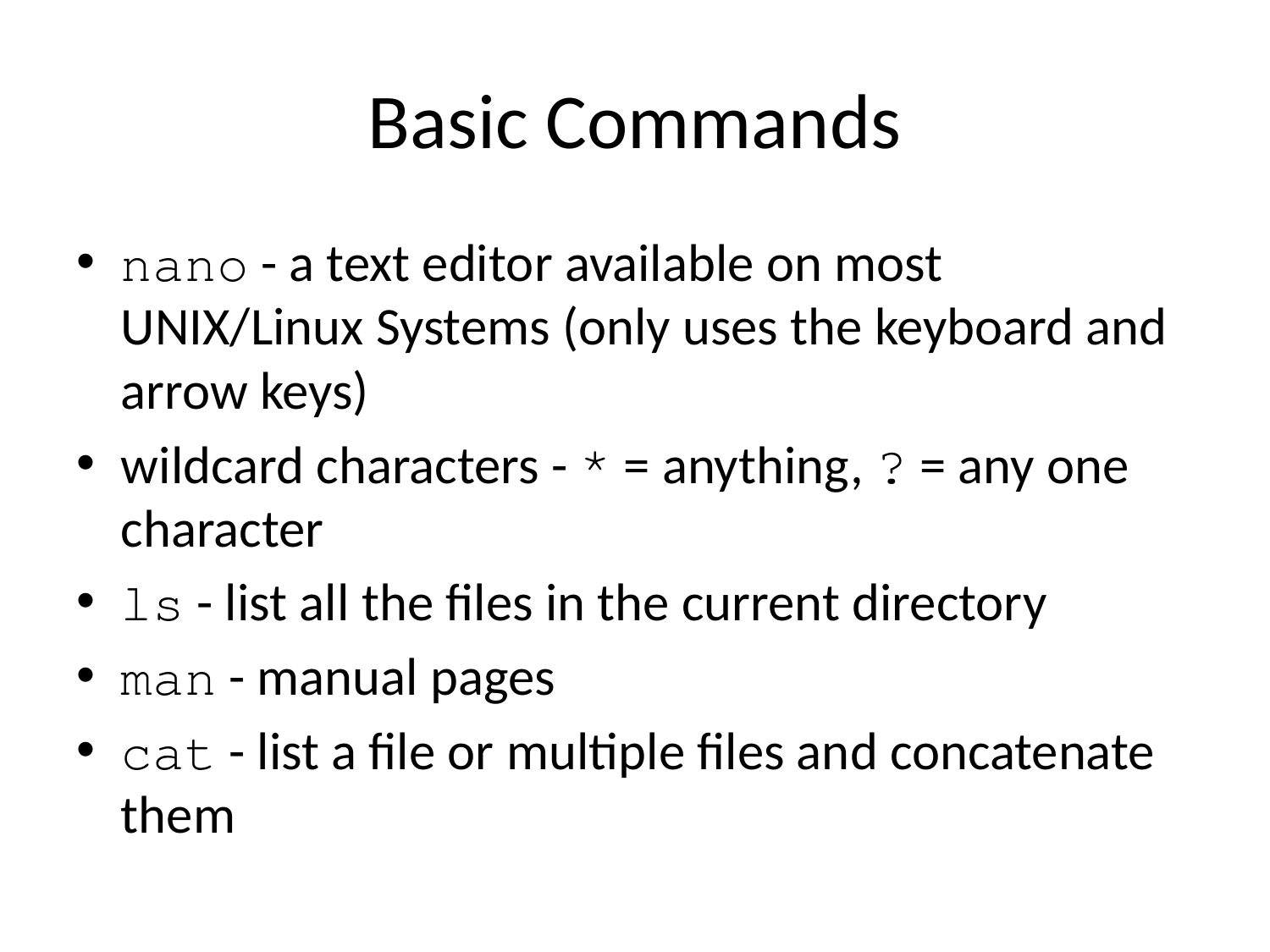

# Basic Commands
nano - a text editor available on most UNIX/Linux Systems (only uses the keyboard and arrow keys)
wildcard characters - * = anything, ? = any one character
ls - list all the files in the current directory
man - manual pages
cat - list a file or multiple files and concatenate them